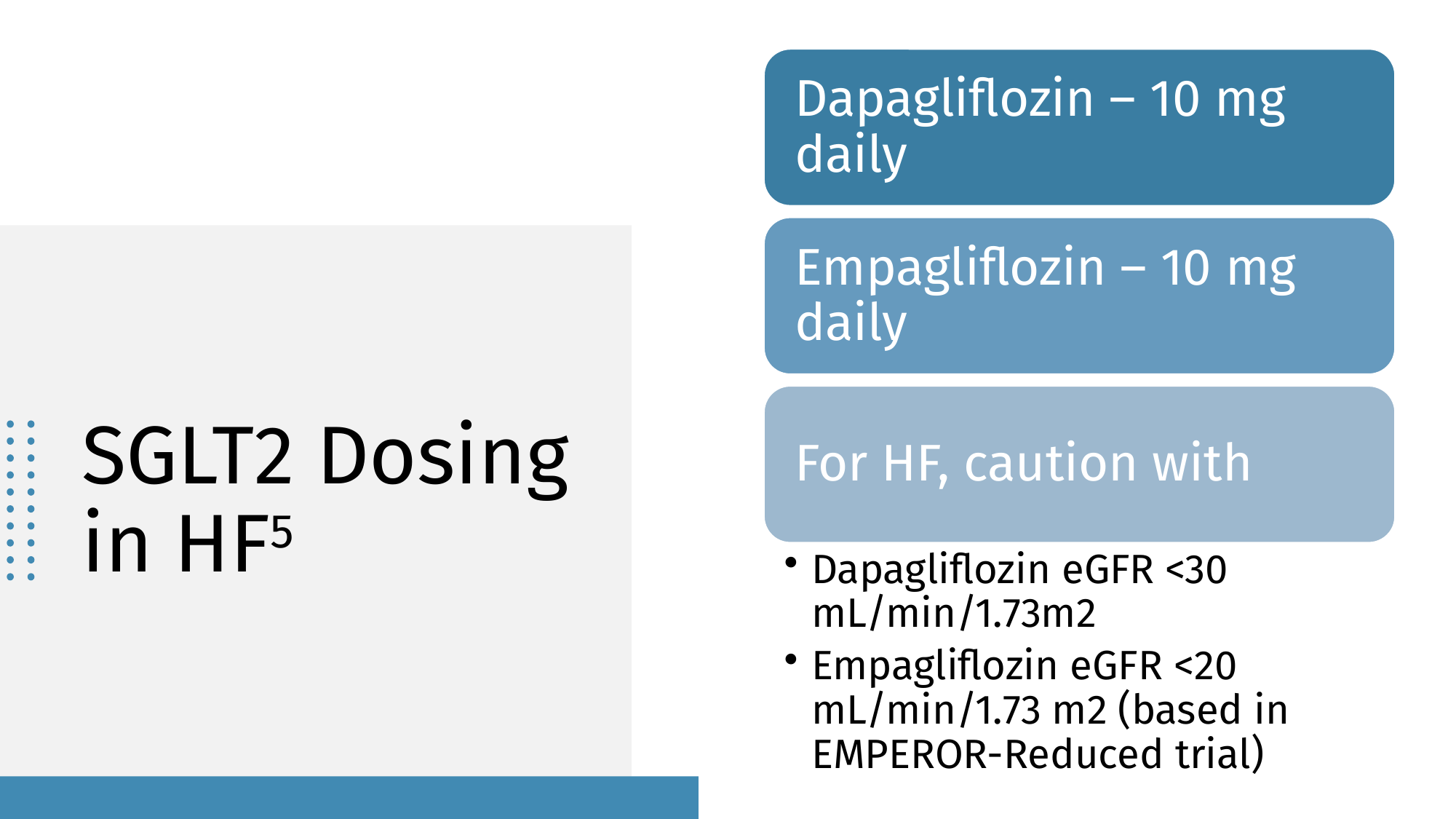

Dapagliflozin – 10 mg daily
Empagliflozin – 10 mg daily
For HF, caution with
Dapagliflozin eGFR <30 mL/min/1.73m2
Empagliflozin eGFR <20 mL/min/1.73 m2 (based in EMPEROR-Reduced trial)

# SGLT2 Dosing in HF5